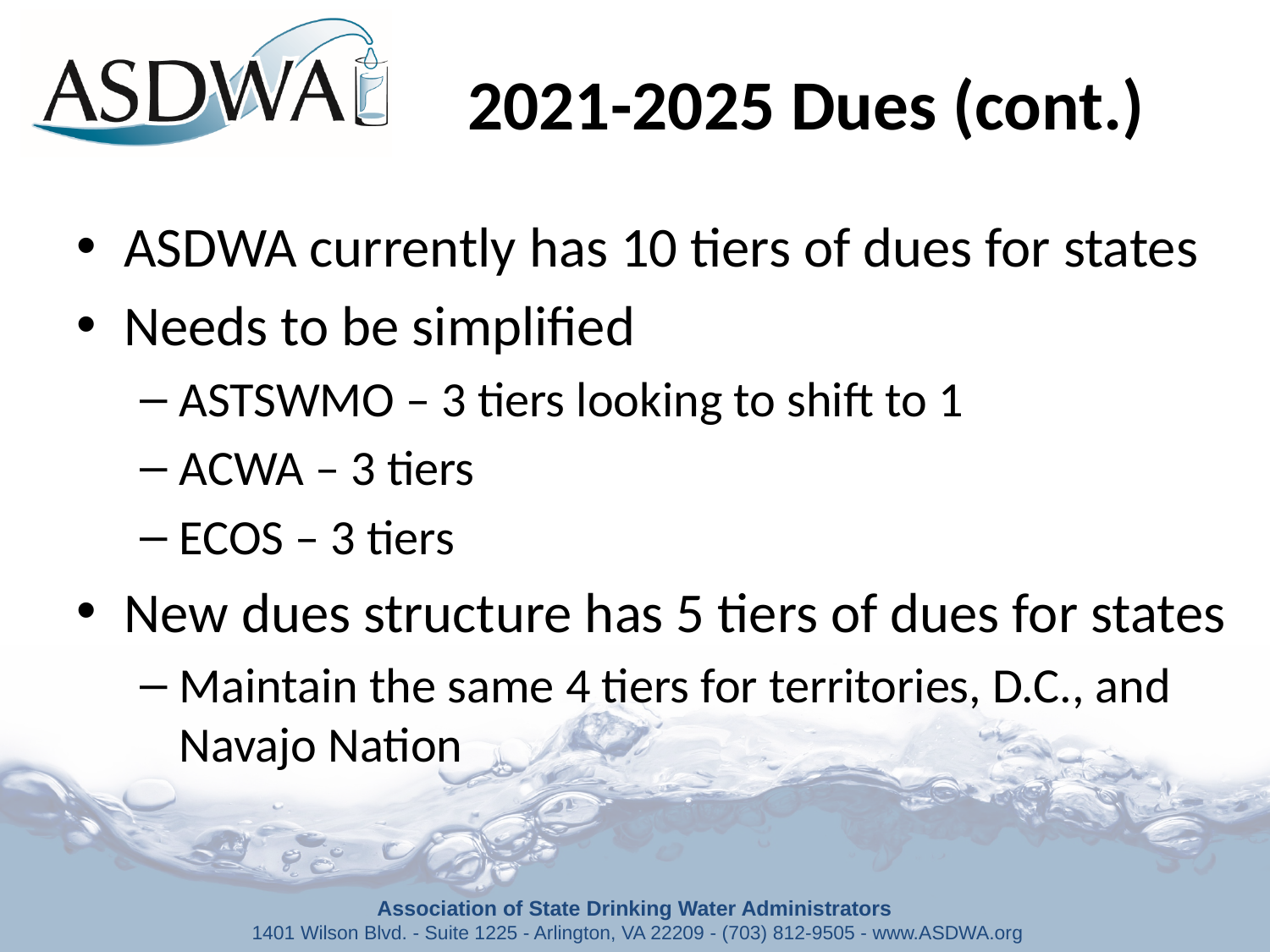

2021-2025 Dues (cont.)

ASDWA currently has 10 tiers of dues for states
Needs to be simplified
ASTSWMO – 3 tiers looking to shift to 1
ACWA – 3 tiers
ECOS – 3 tiers
New dues structure has 5 tiers of dues for states
Maintain the same 4 tiers for territories, D.C., and Navajo Nation